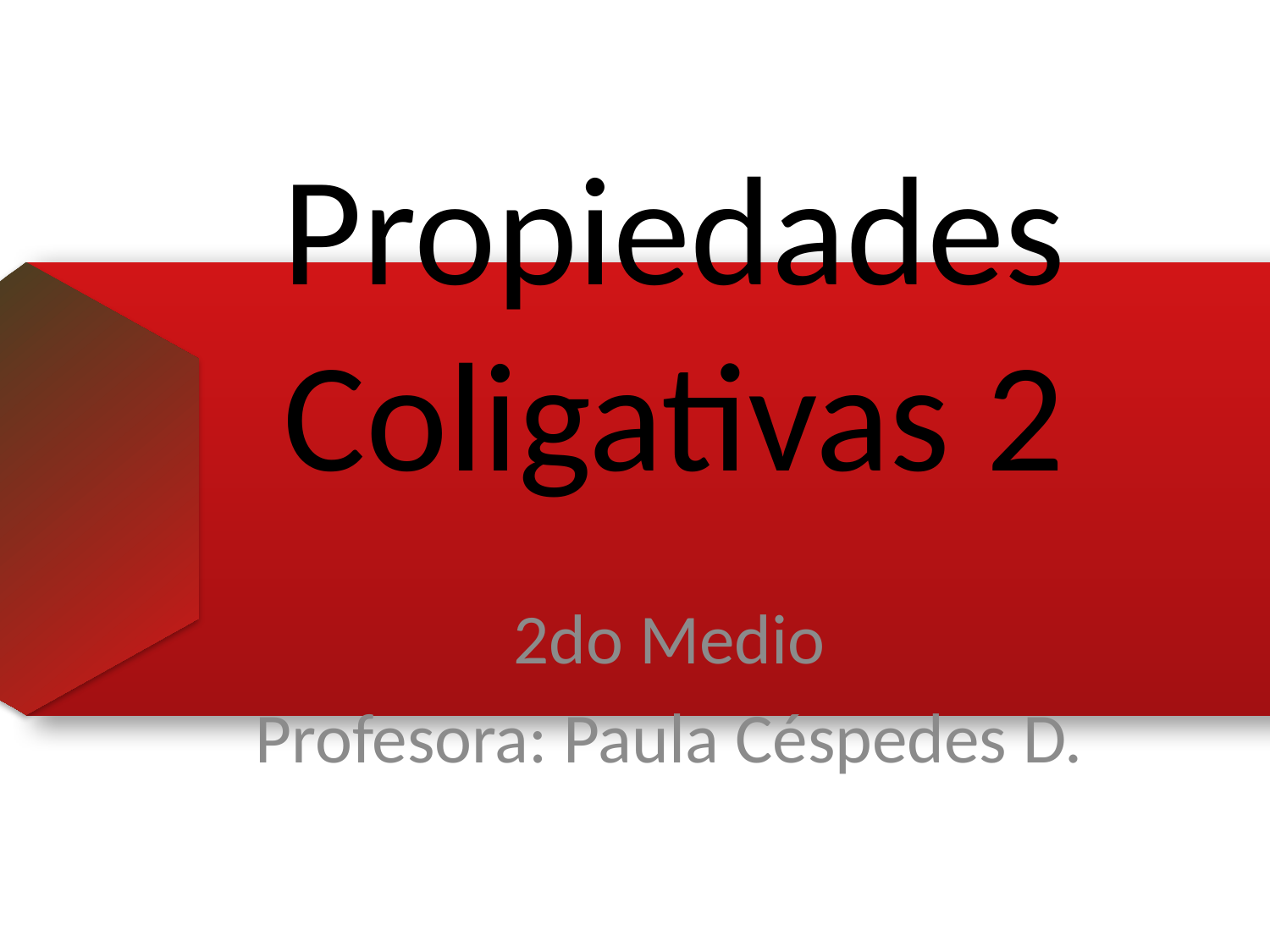

# Propiedades Coligativas 2
2do Medio
Profesora: Paula Céspedes D.